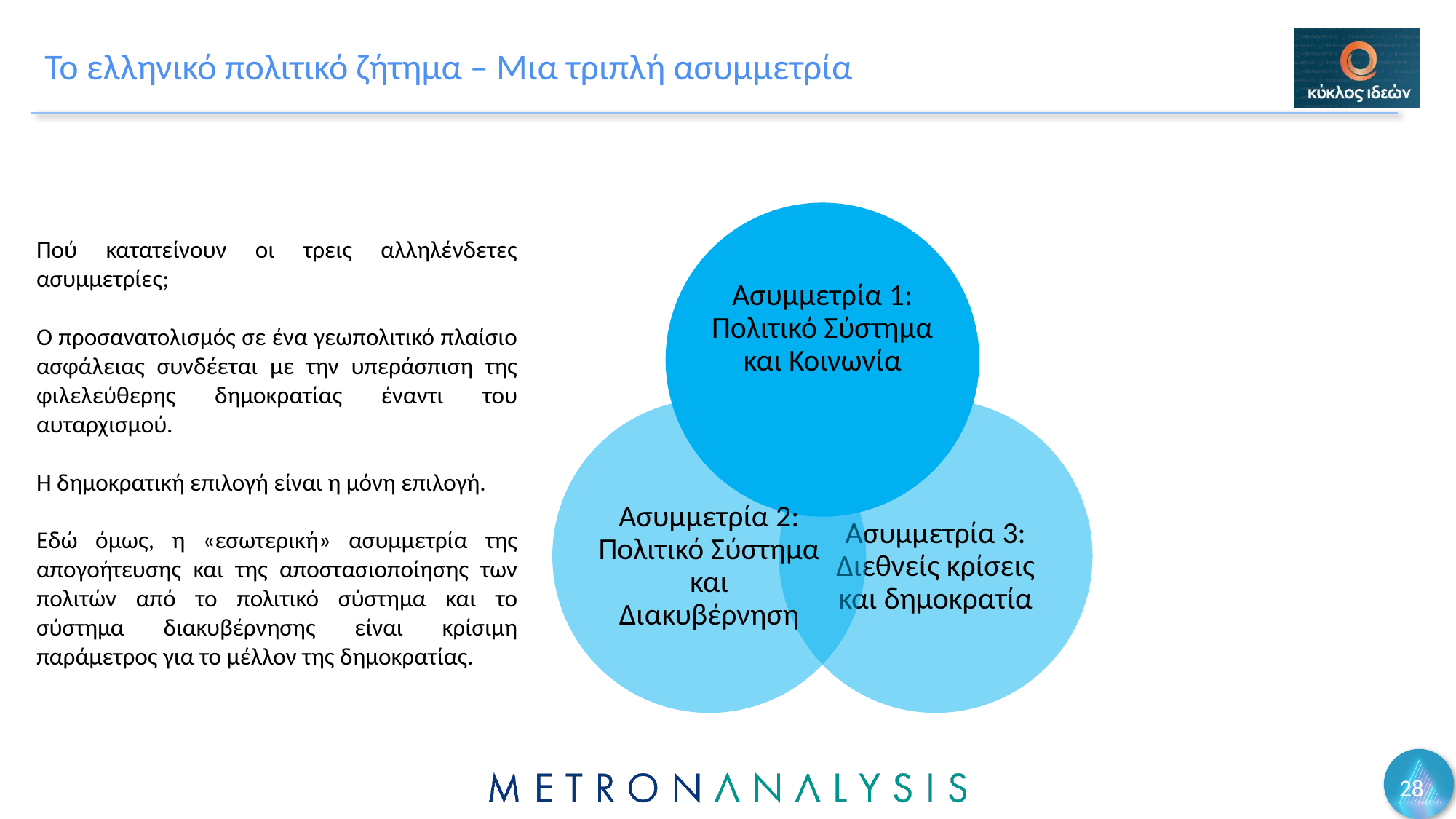

# Το ελληνικό πολιτικό ζήτημα – Μια τριπλή ασυμμετρία
Ασυμμετρία 1: Πολιτικό Σύστημα και Κοινωνία
Ασυμμετρία 3: Διεθνείς κρίσεις και δημοκρατία
Ασυμμετρία 2: Πολιτικό Σύστημα και Διακυβέρνηση
Πού κατατείνουν οι τρεις αλληλένδετες ασυμμετρίες;

Ο προσανατολισμός σε ένα γεωπολιτικό πλαίσιο ασφάλειας συνδέεται με την υπεράσπιση της φιλελεύθερης δημοκρατίας έναντι του αυταρχισμού.

Η δημοκρατική επιλογή είναι η μόνη επιλογή.

Εδώ όμως, η «εσωτερική» ασυμμετρία της απογοήτευσης και της αποστασιοποίησης των πολιτών από το πολιτικό σύστημα και το σύστημα διακυβέρνησης είναι κρίσιμη παράμετρος για το μέλλον της δημοκρατίας.
28